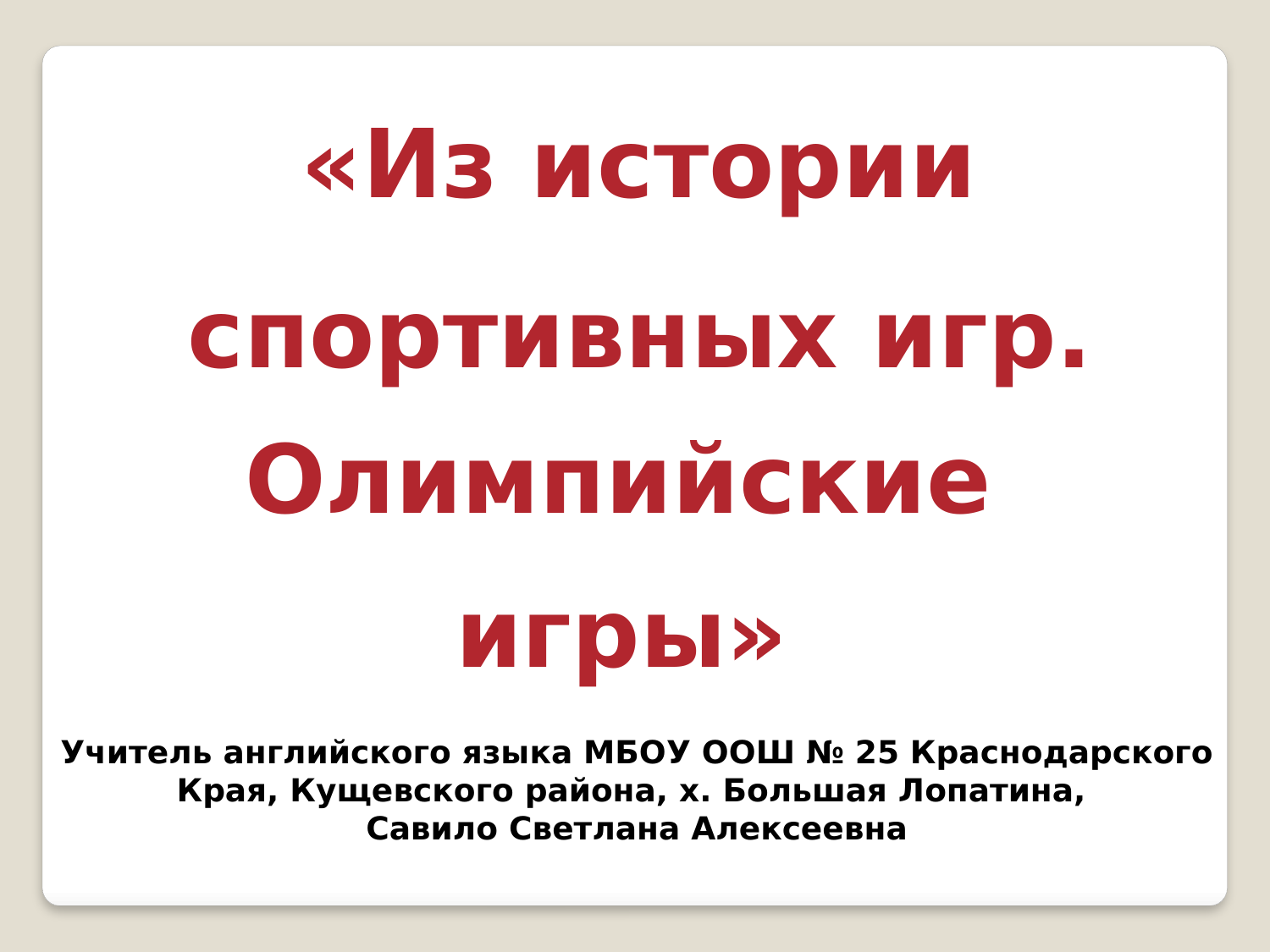

«Из истории
спортивных игр.
Олимпийские
игры»
Учитель английского языка МБОУ ООШ № 25 Краснодарского
Края, Кущевского района, х. Большая Лопатина,
Савило Светлана Алексеевна